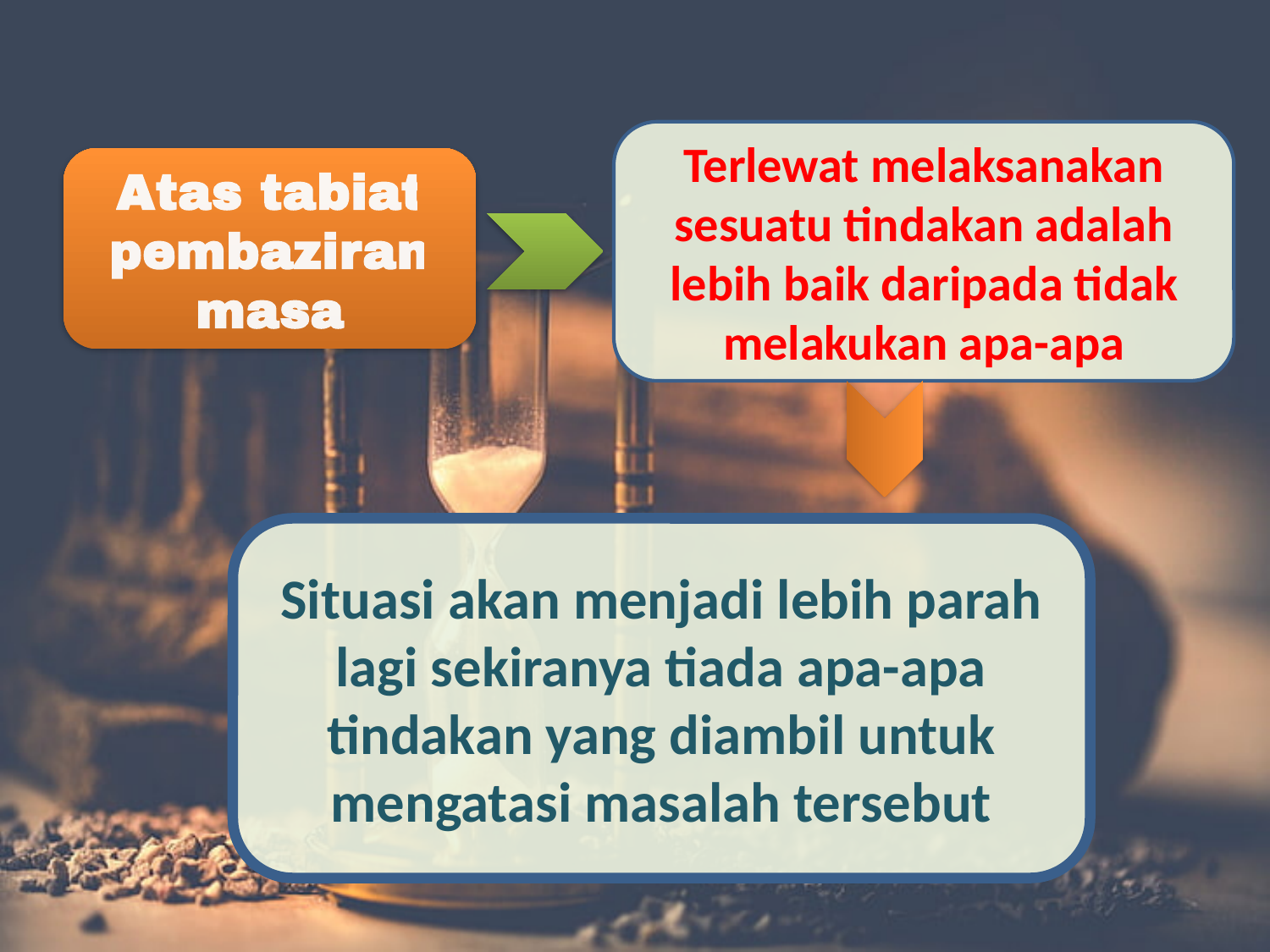

Terlewat melaksanakan sesuatu tindakan adalah lebih baik daripada tidak melakukan apa-apa
Atas tabiat
pembaziran masa

Situasi akan menjadi lebih parah lagi sekiranya tiada apa-apa tindakan yang diambil untuk mengatasi masalah tersebut